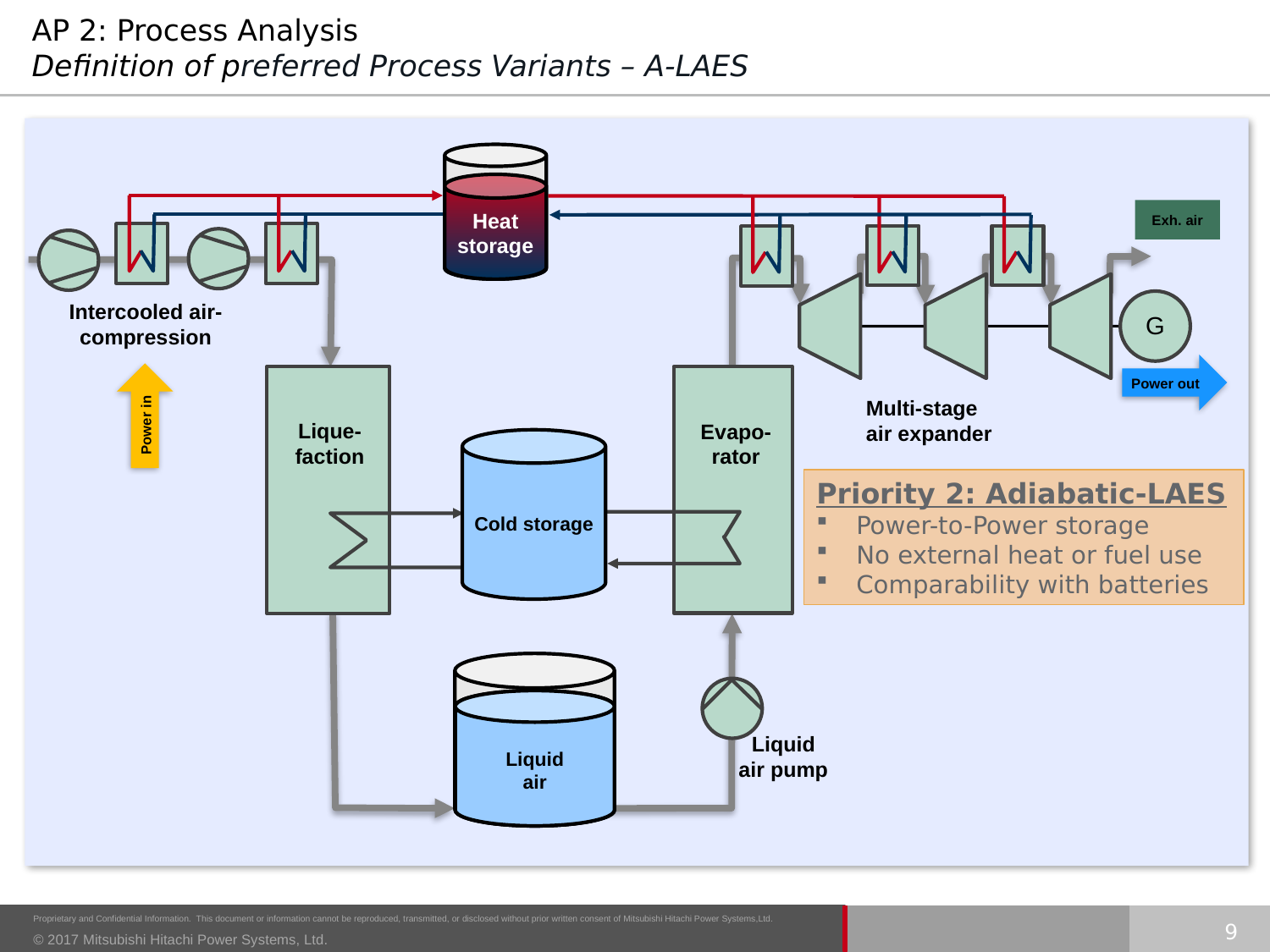

# AP 2: Process Analysis Definition of preferred Process Variants – A-LAES

Heat storage
Exh. air

G
Intercooled air-compression

 Power out

  Power in
Multi-stage air expander
Lique-
faction
Evapo-rator
Cold storage
Priority 2: Adiabatic-LAES
Power-to-Power storage
No external heat or fuel use
Comparability with batteries

Liquid air pump
Liquid
air
9